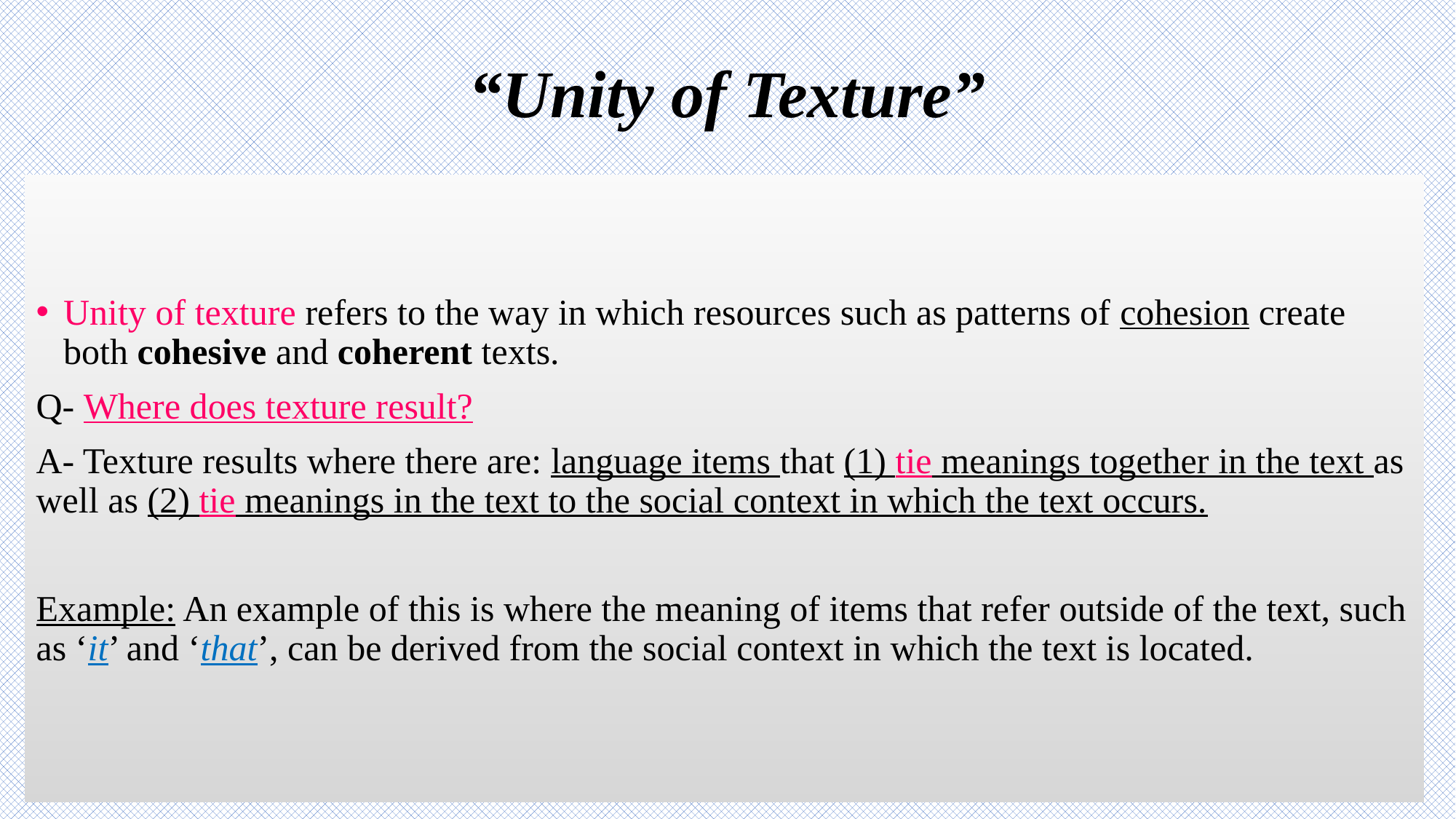

# “Unity of Texture”

Unity of texture refers to the way in which resources such as patterns of cohesion create both cohesive and coherent texts.
Q- Where does texture result?
A- Texture results where there are: language items that (1) tie meanings together in the text as well as (2) tie meanings in the text to the social context in which the text occurs.

Example: An example of this is where the meaning of items that refer outside of the text, such as ‘it’ and ‘that’, can be derived from the social context in which the text is located.